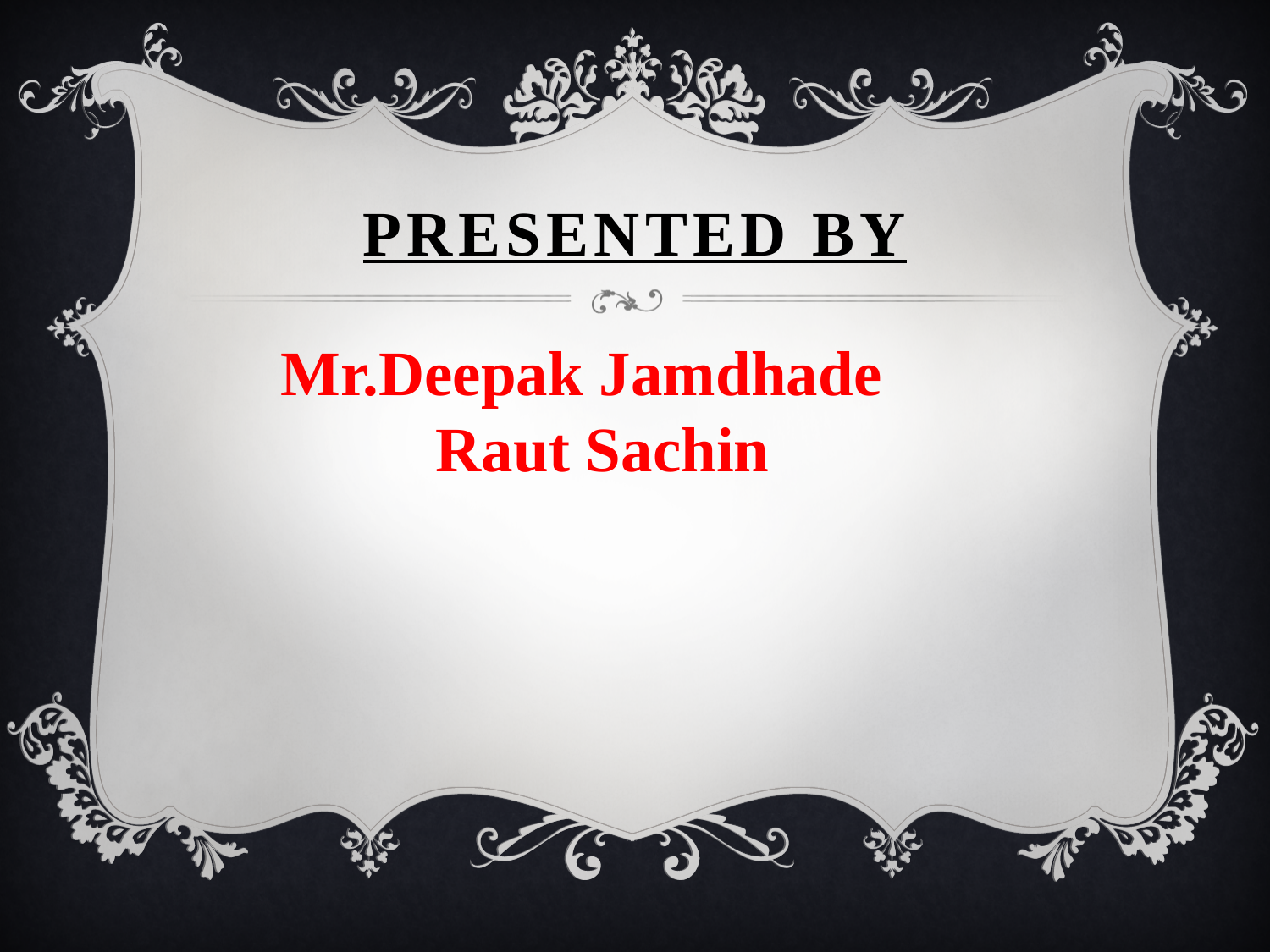

# PRESENTED BY

    Mr.Deepak Jamdhade
            Raut Sachin